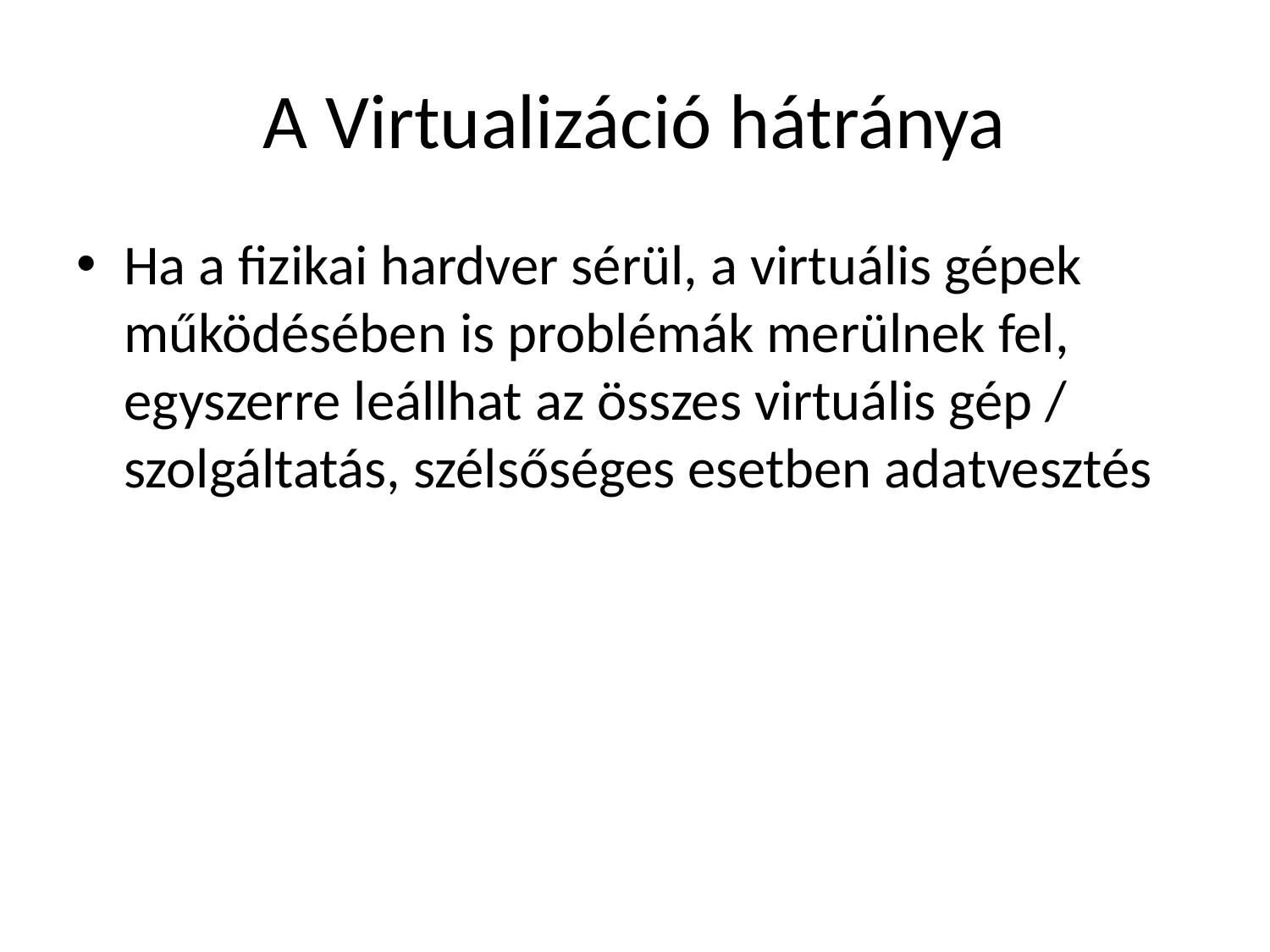

# A Virtualizáció hátránya
Ha a fizikai hardver sérül, a virtuális gépek működésében is problémák merülnek fel, egyszerre leállhat az összes virtuális gép / szolgáltatás, szélsőséges esetben adatvesztés